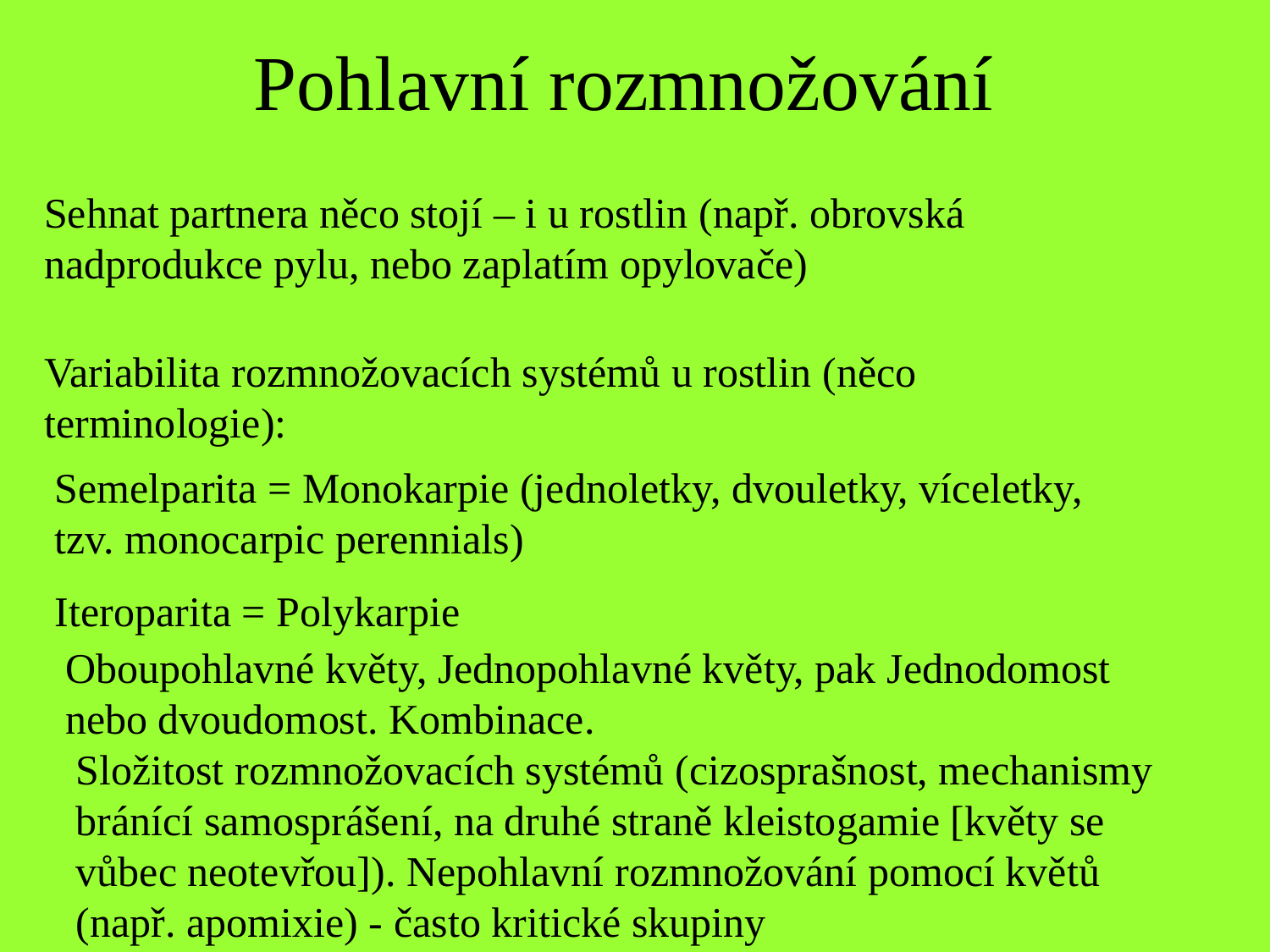

# Pohlavní rozmnožování
Sehnat partnera něco stojí – i u rostlin (např. obrovská nadprodukce pylu, nebo zaplatím opylovače)
Variabilita rozmnožovacích systémů u rostlin (něco terminologie):
Semelparita = Monokarpie (jednoletky, dvouletky, víceletky, tzv. monocarpic perennials)
Iteroparita = Polykarpie
Oboupohlavné květy, Jednopohlavné květy, pak Jednodomost nebo dvoudomost. Kombinace.
Složitost rozmnožovacích systémů (cizosprašnost, mechanismy bránící samosprášení, na druhé straně kleistogamie [květy se vůbec neotevřou]). Nepohlavní rozmnožování pomocí květů (např. apomixie) - často kritické skupiny